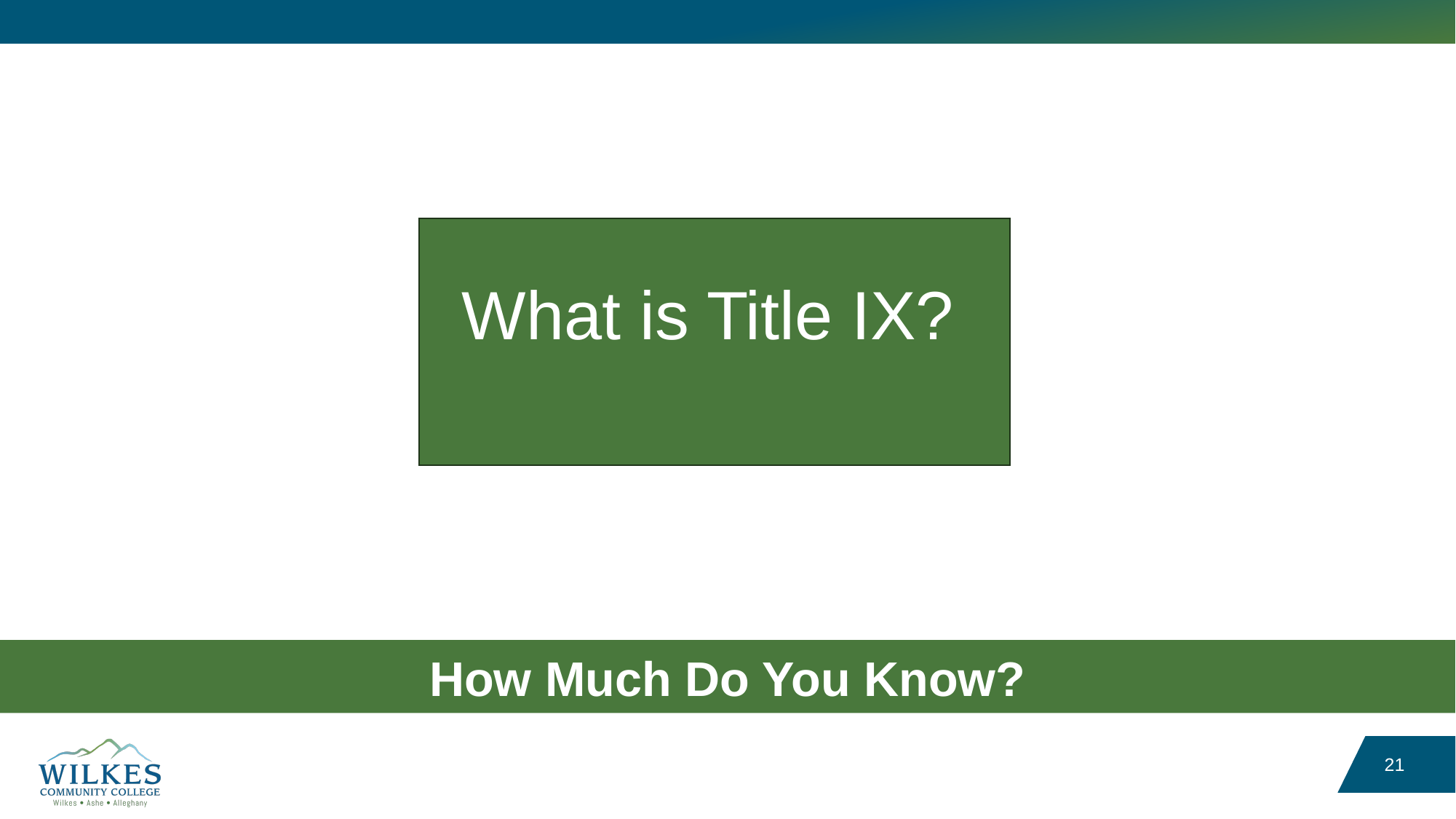

What is Title IX?
How Much Do You Know?
21